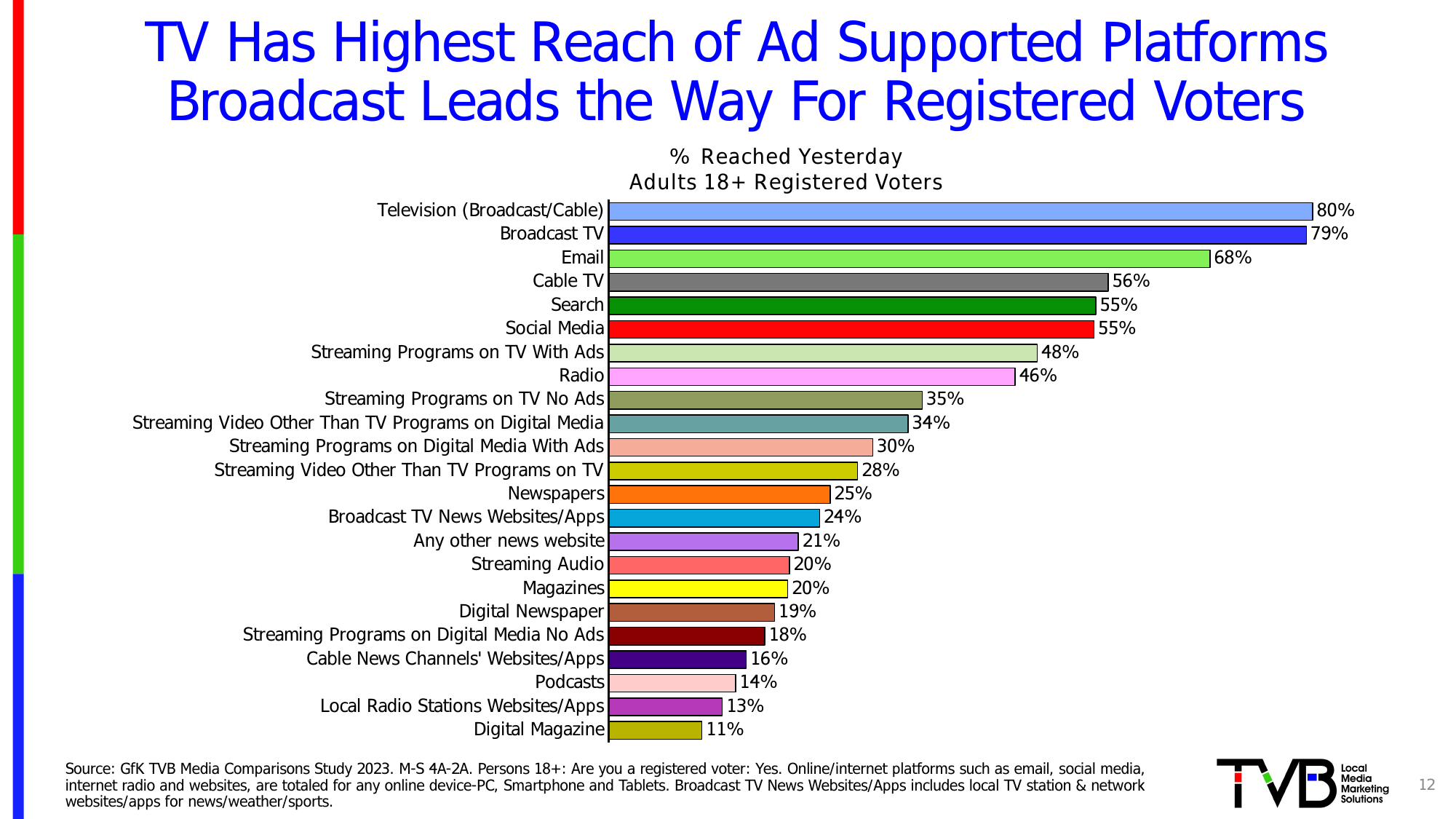

# TV Has Highest Reach of Ad Supported Platforms Broadcast Leads the Way For Registered Voters
% Reached Yesterday
Adults 18+ Registered Voters

### Chart

| Category | Column2 |
|---|---|
| Television (Broadcast/Cable) | 0.795 |
| Broadcast TV | 0.788 |
| Email | 0.679 |
| Cable TV | 0.564 |
| Search | 0.55 |
| Social Media | 0.548 |
| Streaming Programs on TV With Ads | 0.484 |
| Radio | 0.459 |
| Streaming Programs on TV No Ads | 0.354 |
| Streaming Video Other Than TV Programs on Digital Media | 0.338 |
| Streaming Programs on Digital Media With Ads | 0.298 |
| Streaming Video Other Than TV Programs on TV | 0.281 |
| Newspapers | 0.25 |
| Broadcast TV News Websites/Apps | 0.238 |
| Any other news website | 0.214 |
| Streaming Audio | 0.204 |
| Magazines | 0.202 |
| Digital Newspaper | 0.187 |
| Streaming Programs on Digital Media No Ads | 0.176 |
| Cable News Channels' Websites/Apps | 0.155 |
| Podcasts | 0.143 |
| Local Radio Stations Websites/Apps | 0.128 |
| Digital Magazine | 0.105 |
Source: GfK TVB Media Comparisons Study 2023. M-S 4A-2A. Persons 18+: Are you a registered voter: Yes. Online/internet platforms such as email, social media, internet radio and websites, are totaled for any online device-PC, Smartphone and Tablets. Broadcast TV News Websites/Apps includes local TV station & network websites/apps for news/weather/sports.
12